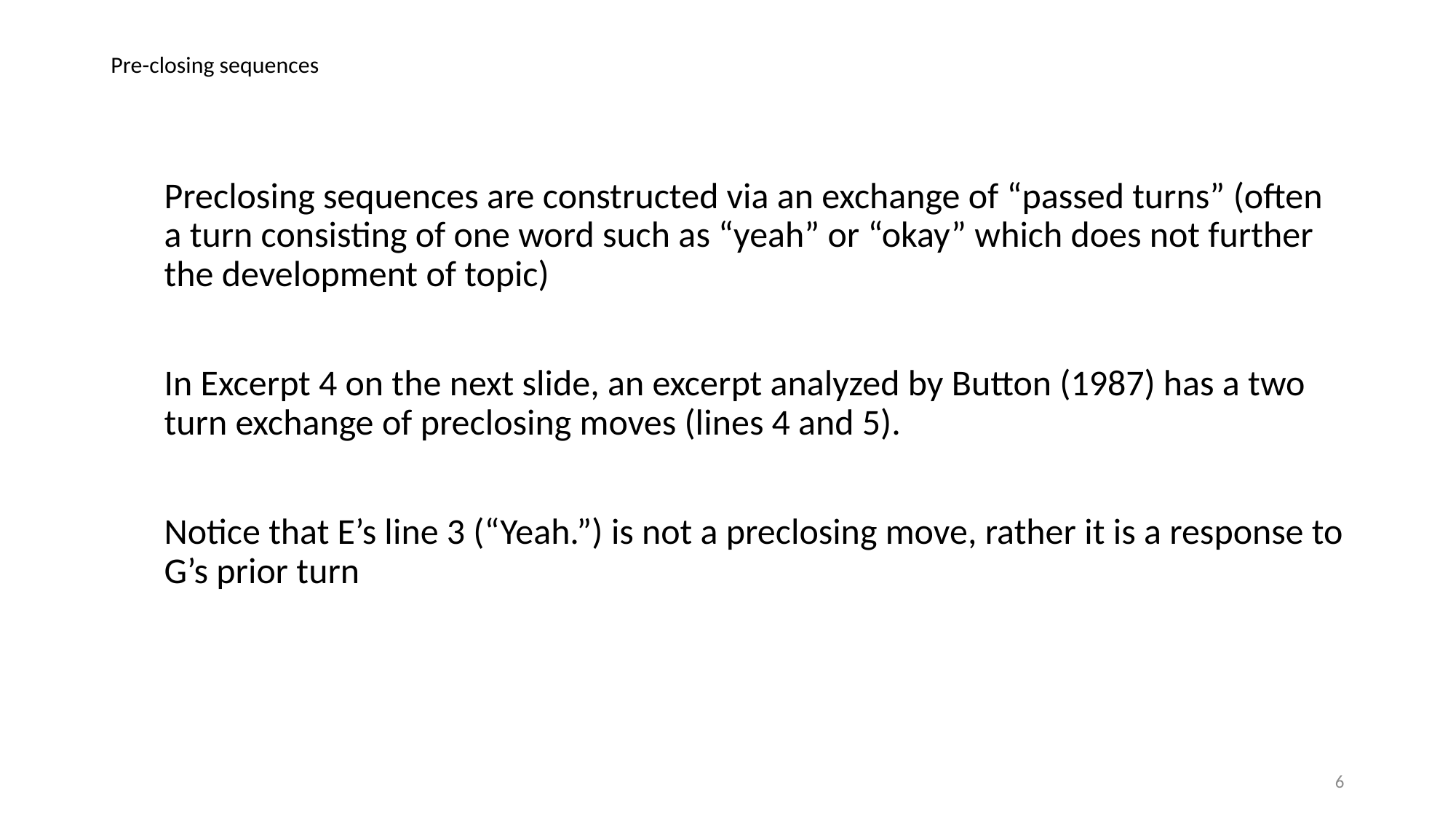

# Pre-closing sequences
Preclosing sequences are constructed via an exchange of “passed turns” (often a turn consisting of one word such as “yeah” or “okay” which does not further the development of topic)

In Excerpt 4 on the next slide, an excerpt analyzed by Button (1987) has a two turn exchange of preclosing moves (lines 4 and 5).

Notice that E’s line 3 (“Yeah.”) is not a preclosing move, rather it is a response to G’s prior turn
6